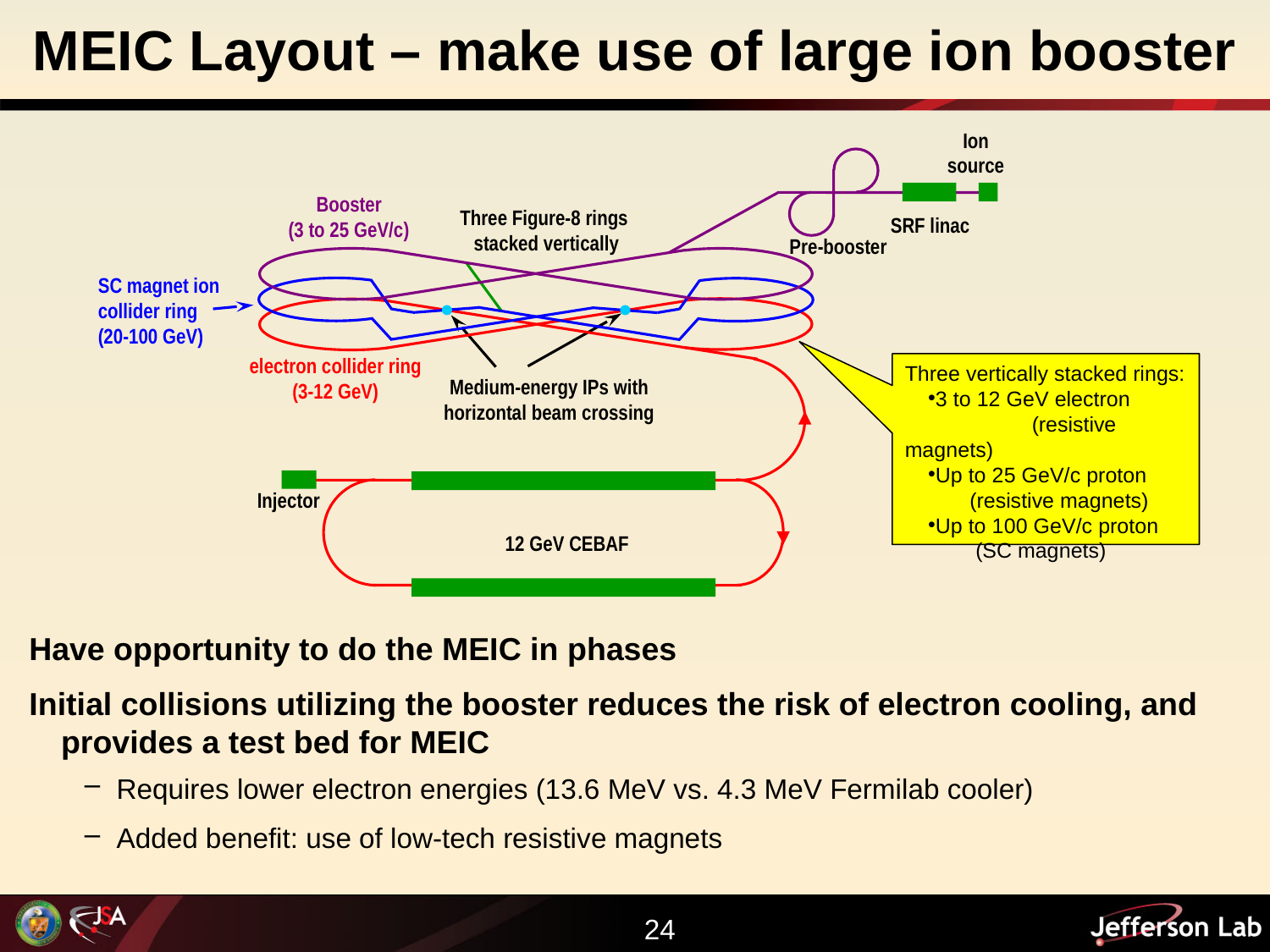

MEIC Layout – make use of large ion booster
Ion
source

Booster
(3 to 25 GeV/c)

Three Figure-8 rings
stacked vertically
SRF linac
Pre-booster

SC magnet ion collider ring (20-100 GeV)

electron collider ring
(3-12 GeV)

Medium-energy IPs with
horizontal beam crossing

Injector
12 GeV CEBAF

Three vertically stacked rings:
3 to 12 GeV electron
	(resistive magnets)
Up to 25 GeV/c proton
       (resistive magnets)
Up to 100 GeV/c proton
        (SC magnets)
Have opportunity to do the MEIC in phases
Initial collisions utilizing the booster reduces the risk of electron cooling, and provides a test bed for MEIC
Requires lower electron energies (13.6 MeV vs. 4.3 MeV Fermilab cooler)
Added benefit: use of low-tech resistive magnets